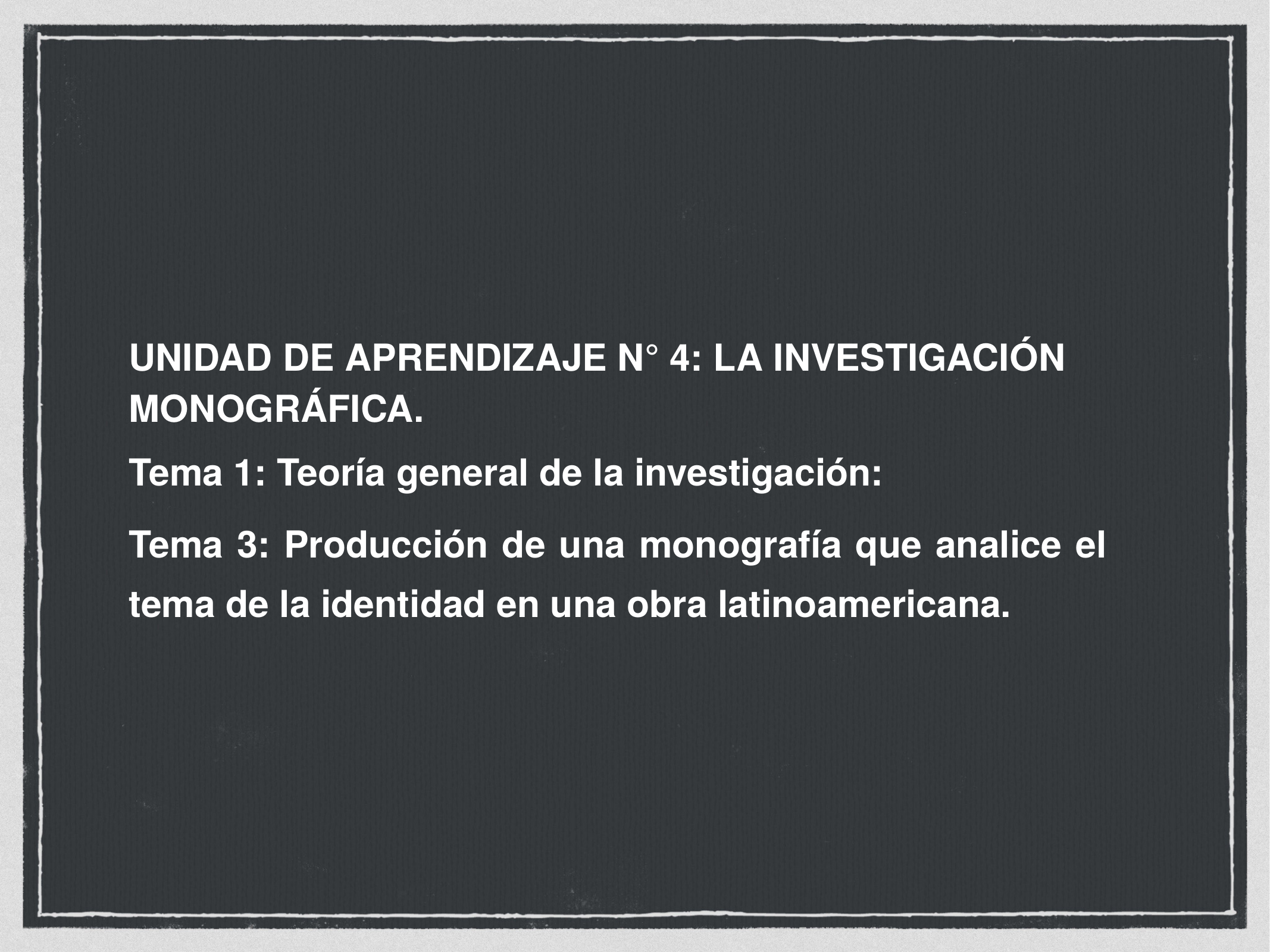

UNIDAD DE APRENDIZAJE N° 4: LA INVESTIGACIÓN MONOGRÁFICA.
Tema 1: Teoría general de la investigación:
Tema 3: Producción de una monografía que analice el tema de la identidad en una obra latinoamericana.